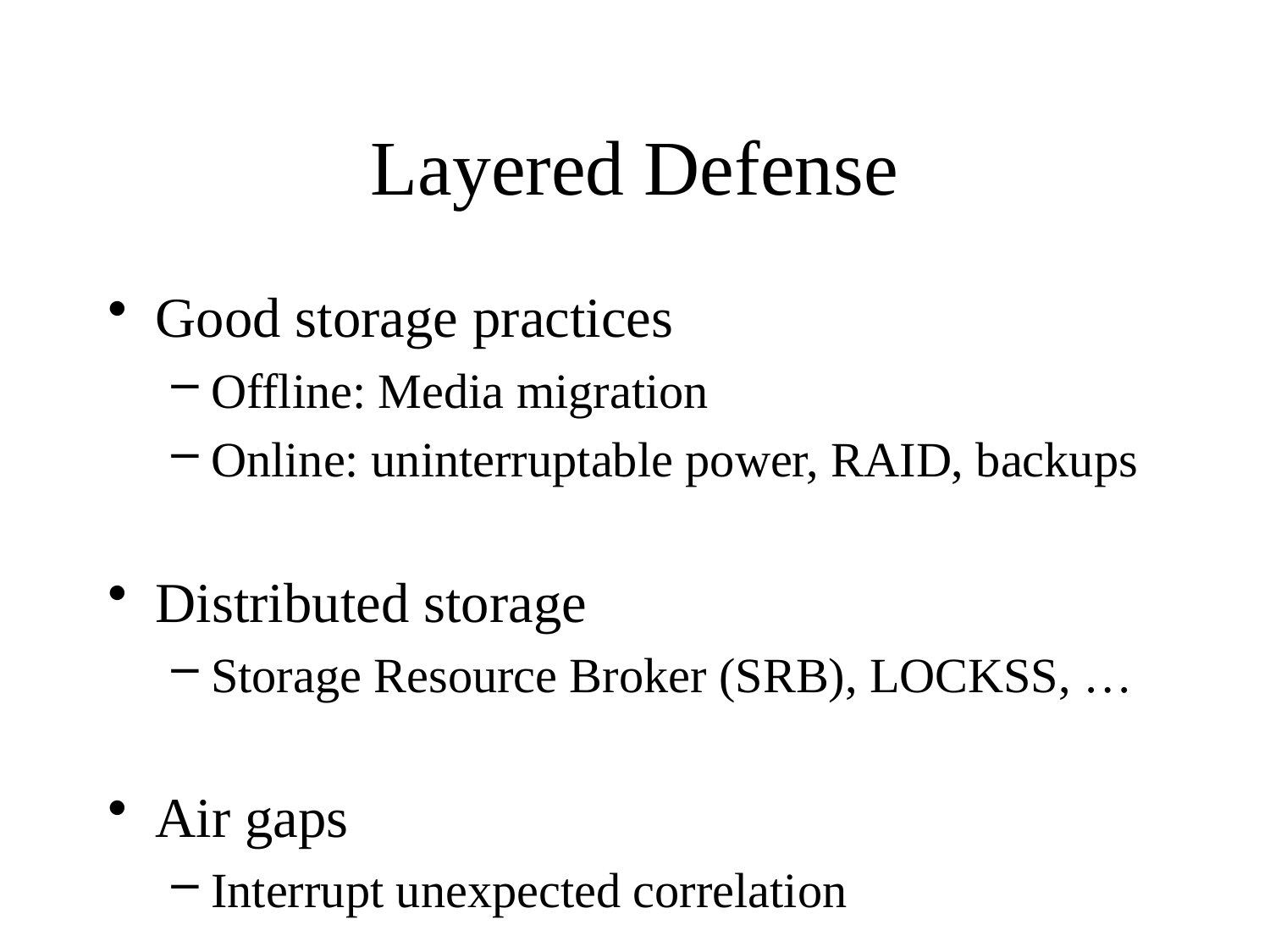

# Layered Defense
Good storage practices
Offline: Media migration
Online: uninterruptable power, RAID, backups

Distributed storage
Storage Resource Broker (SRB), LOCKSS, …

Air gaps
Interrupt unexpected correlation